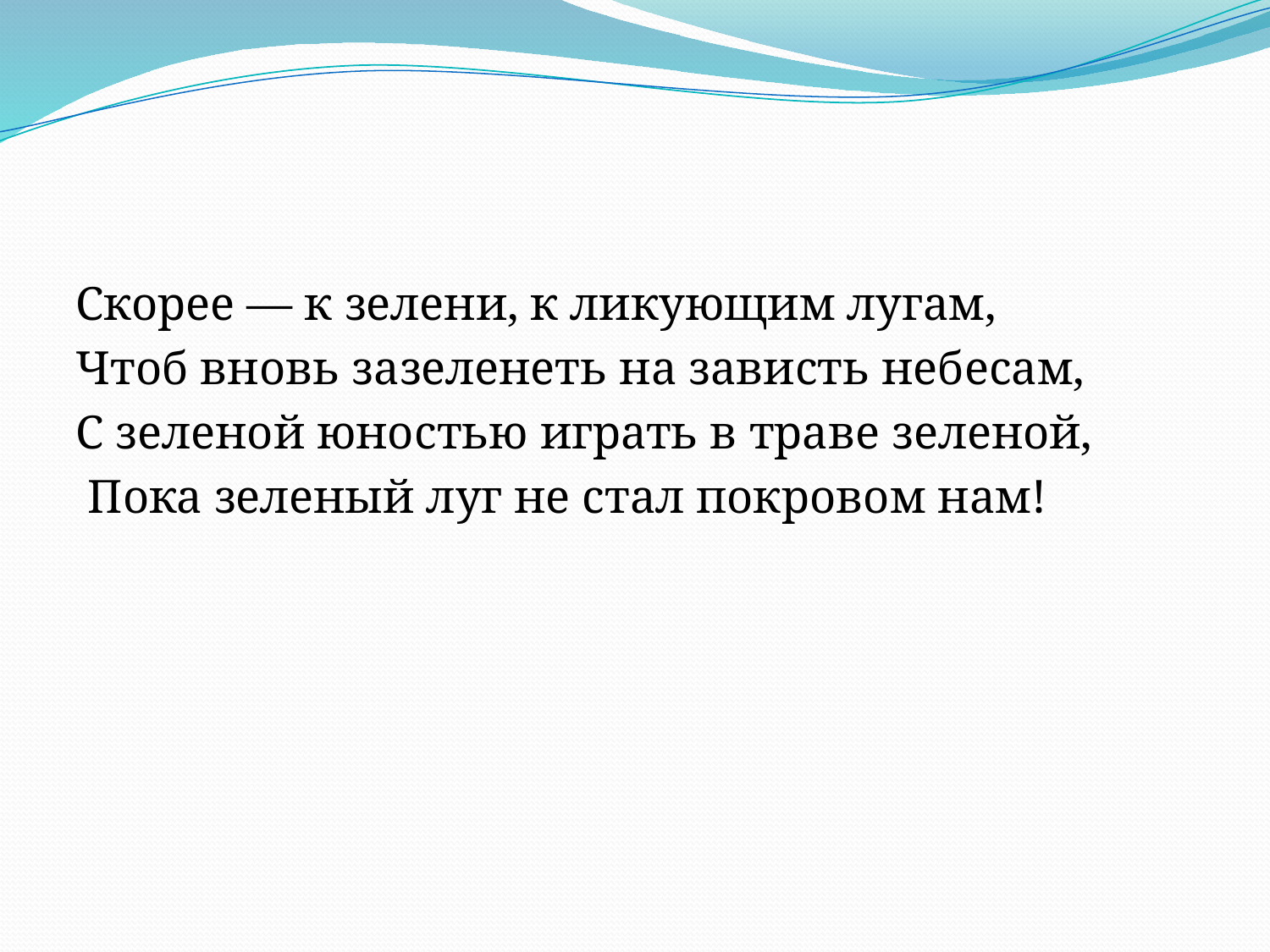

#
Скорее — к зелени, к ликующим лугам,
Чтоб вновь зазеленеть на зависть небесам,
С зеленой юностью играть в траве зеленой,
 Пока зеленый луг не стал покровом нам!